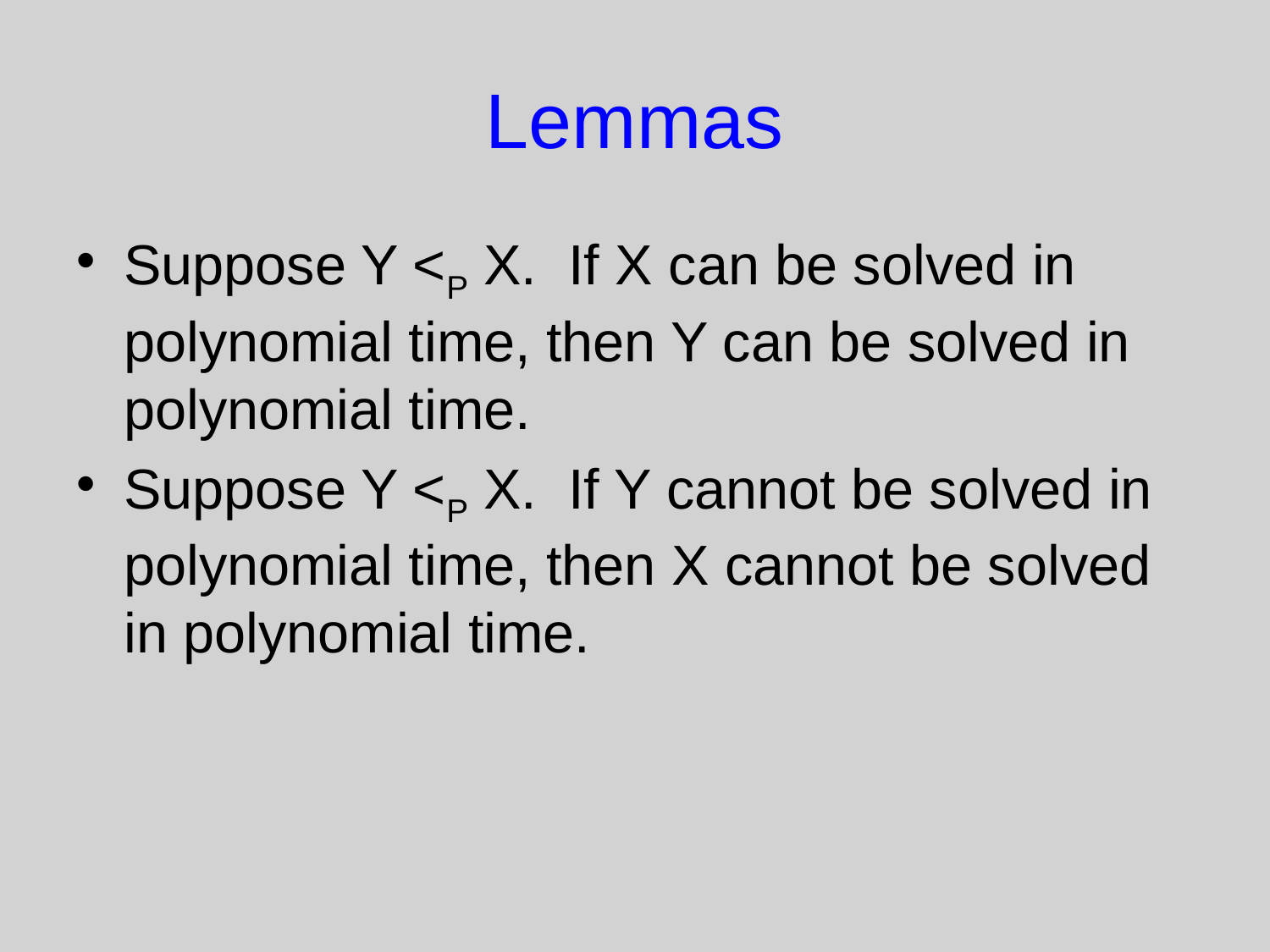

# Lemmas
Suppose Y <P X.  If X can be solved in polynomial time, then Y can be solved in polynomial time.
Suppose Y <P X.  If Y cannot be solved in polynomial time, then X cannot be solved in polynomial time.